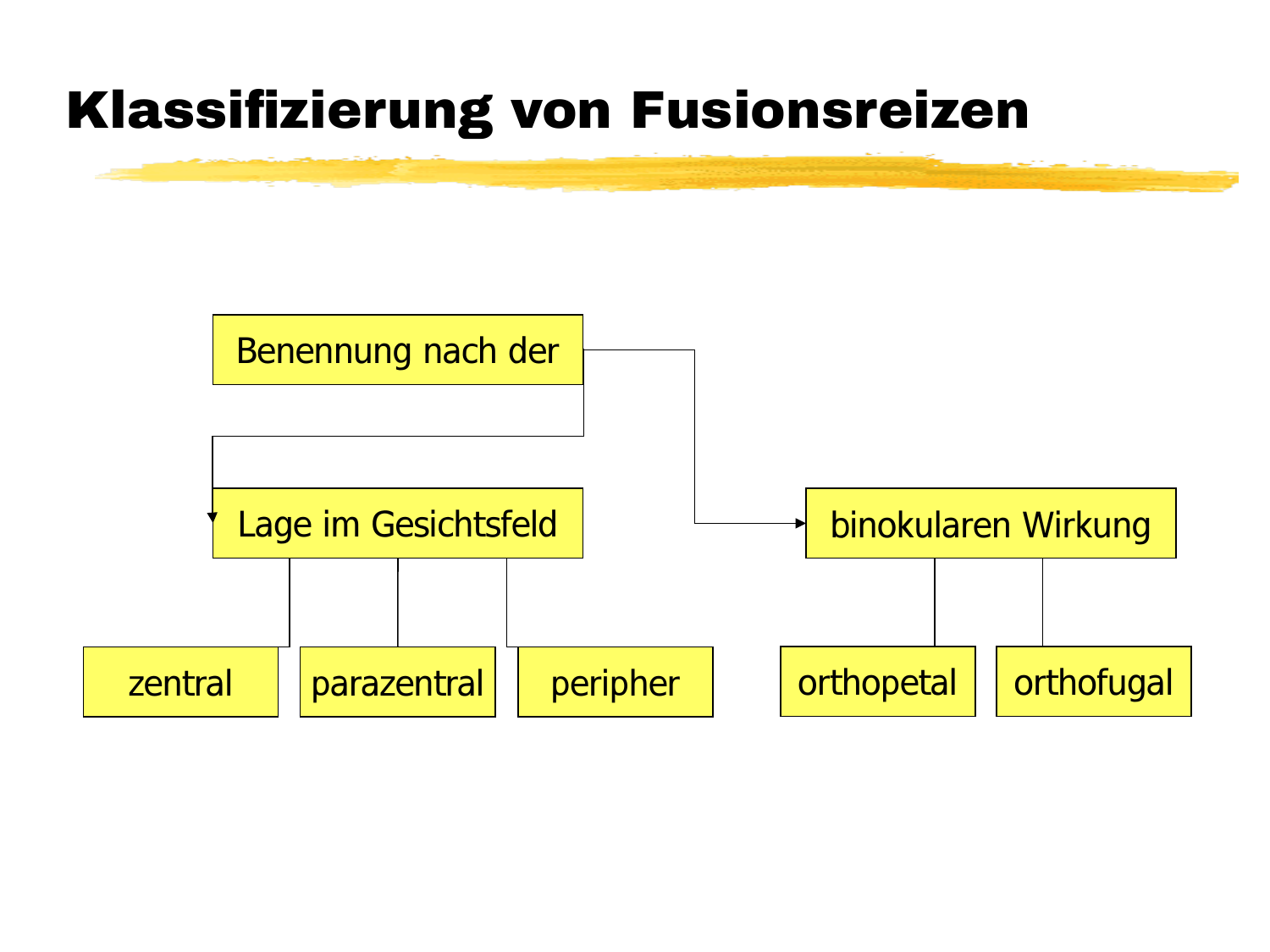

# Klassifizierung von Fusionsreizen
Benennung nach der
Lage im Gesichtsfeld
zentral
parazentral
peripher
binokularen Wirkung
orthopetal
orthofugal